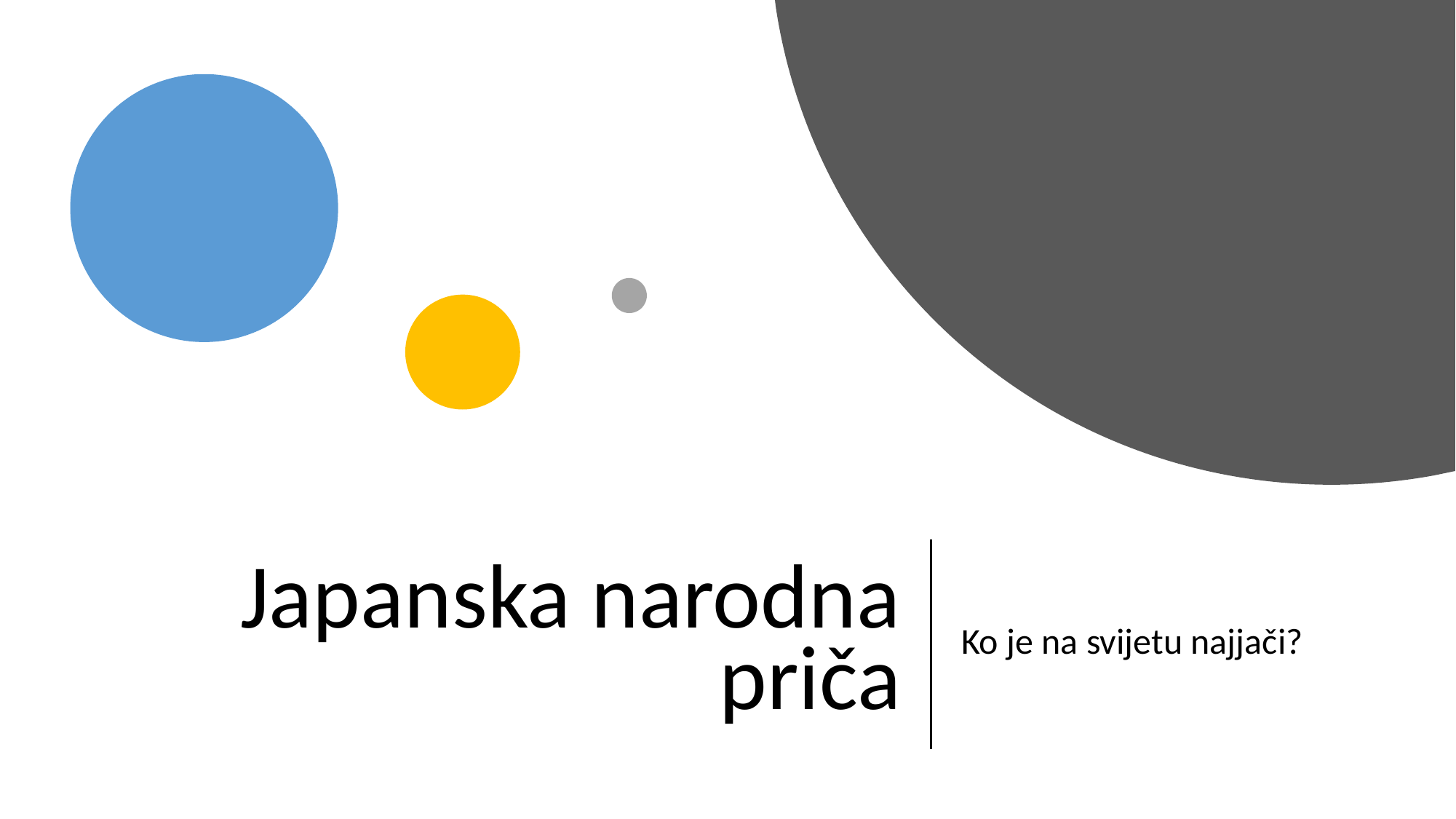

# Japanska narodna priča
Ko je na svijetu najjači?